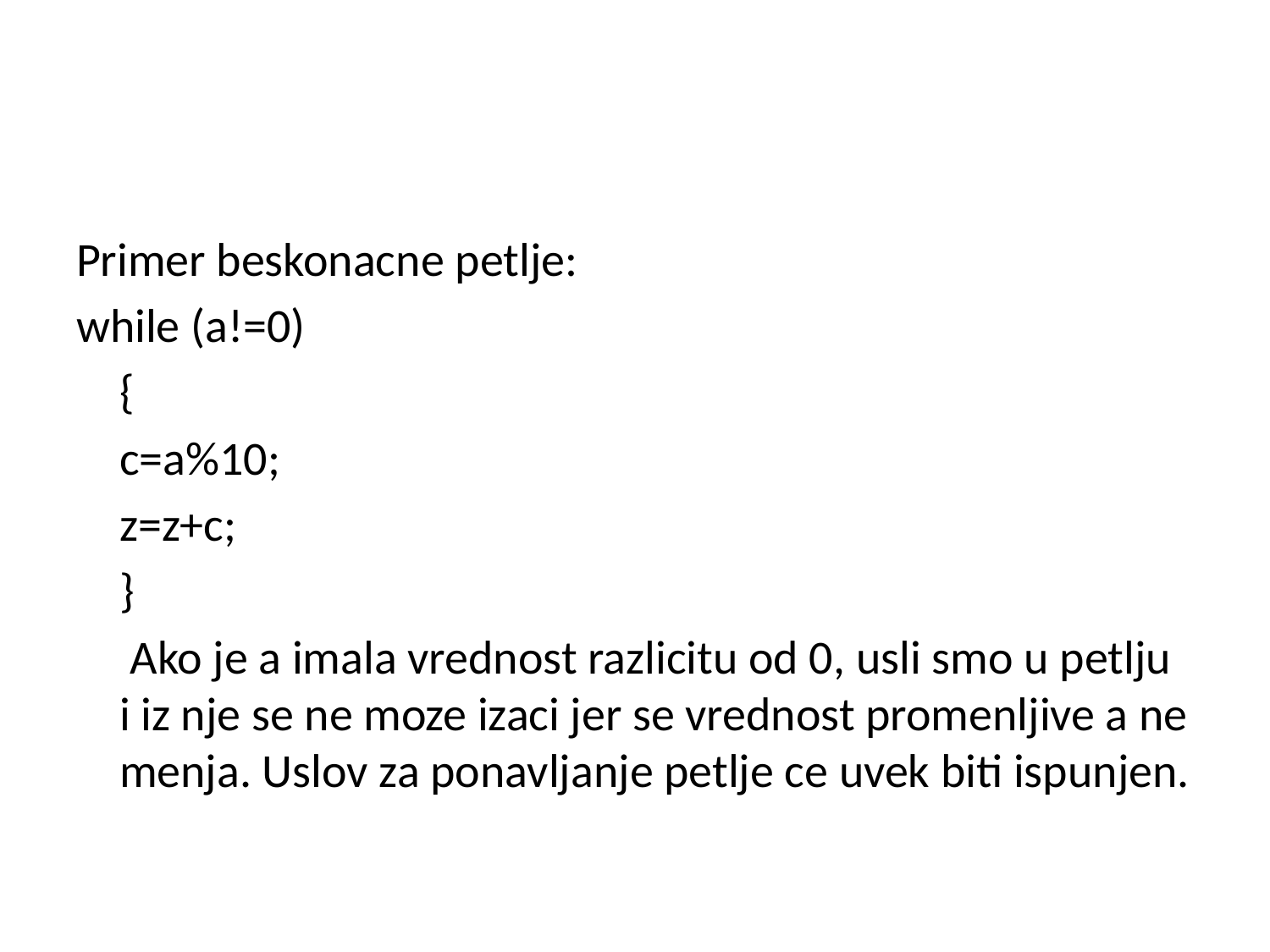

Primer beskonacne petlje:
while (a!=0)
	{
		c=a%10;
		z=z+c;
	}
	 Ako je a imala vrednost razlicitu od 0, usli smo u petlju i iz nje se ne moze izaci jer se vrednost promenljive a ne menja. Uslov za ponavljanje petlje ce uvek biti ispunjen.